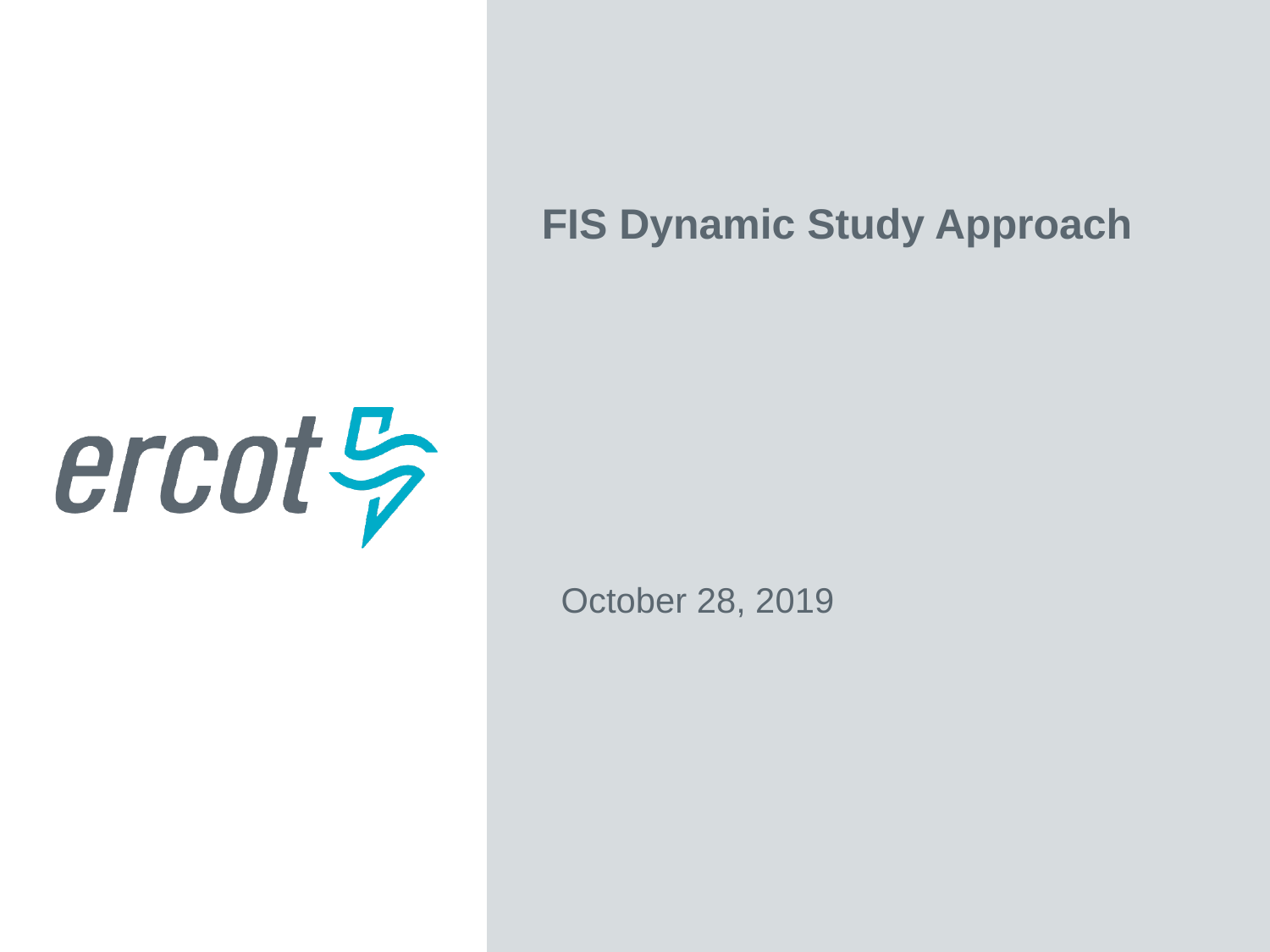

FIS Dynamic Study Approach

  October 28, 2019